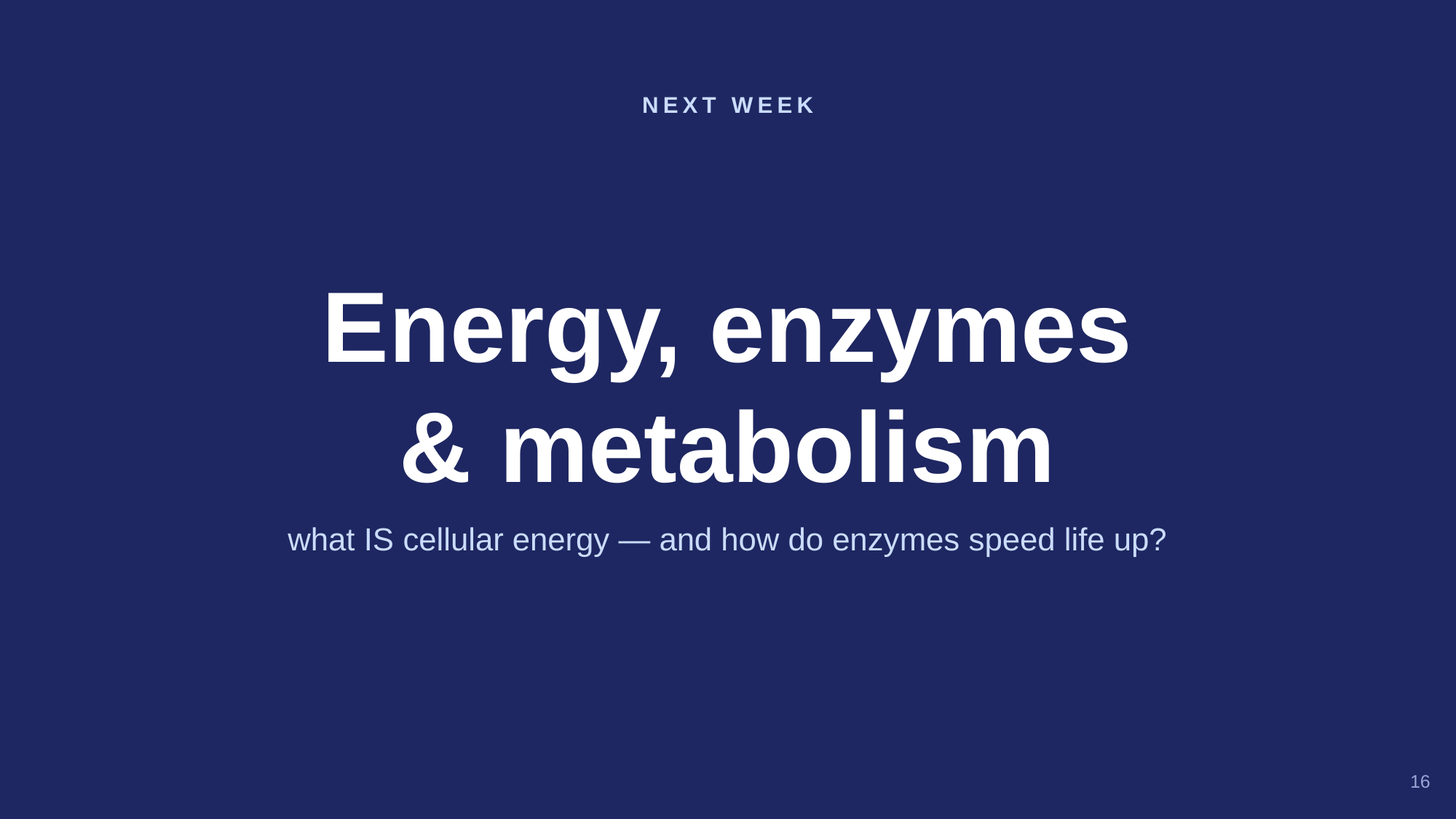

NEXT WEEK
Energy, enzymes
& metabolism
what IS cellular energy — and how do enzymes speed life up?
16